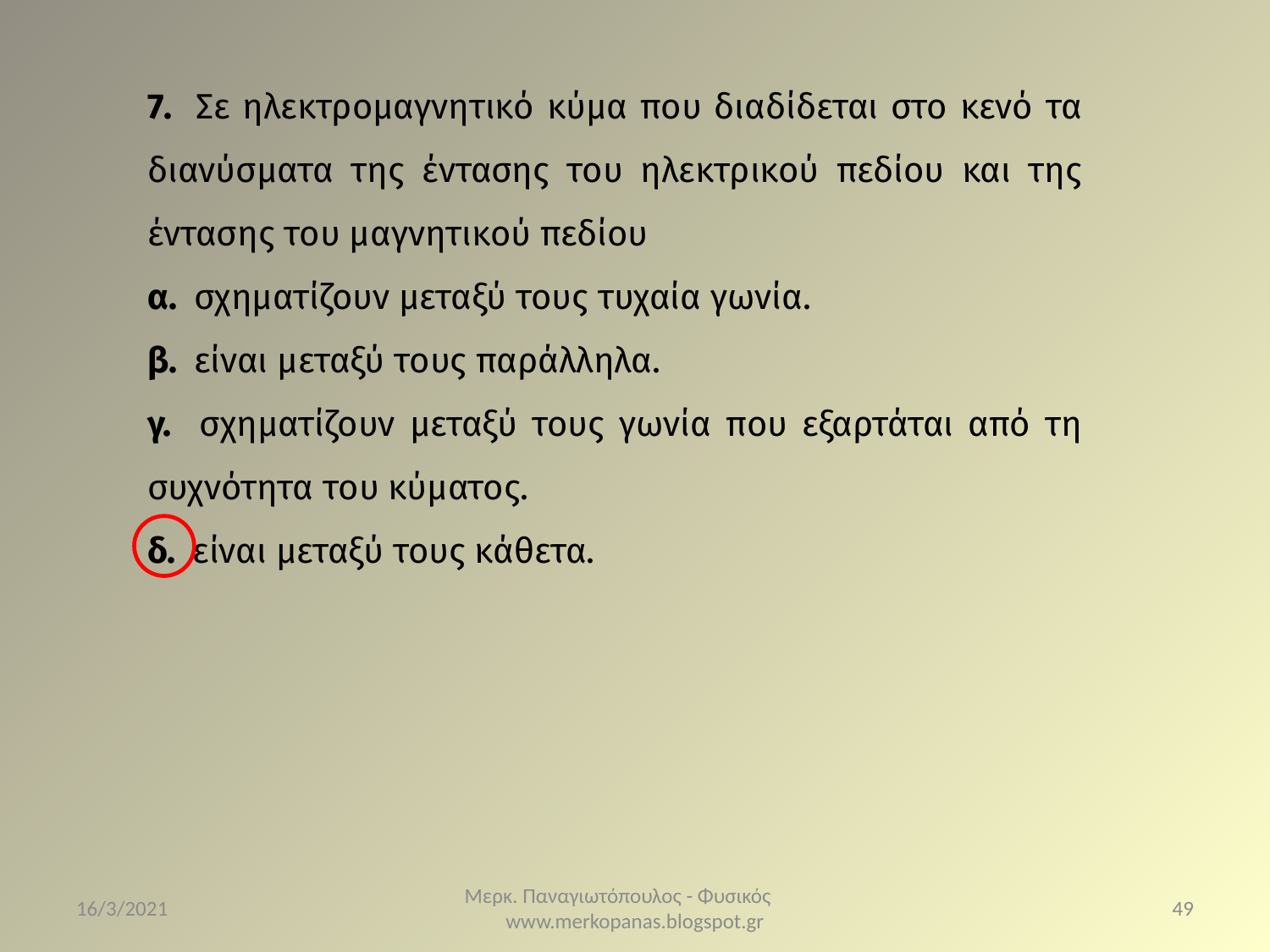

7.  Σε ηλεκτρομαγνητικό κύμα που διαδίδεται στο κενό τα διανύσματα της έντασης του ηλεκτρικού πεδίου και της έντασης του μαγνητικού πεδίου
α.  σχηματίζουν μεταξύ τους τυχαία γωνία.
β.  είναι μεταξύ τους παράλληλα.
γ.  σχηματίζουν μεταξύ τους γωνία που εξαρτάται από τη συχνότητα του κύματος.
δ.  είναι μεταξύ τους κάθετα.

16/3/2021
Μερκ. Παναγιωτόπουλος - Φυσικός        www.merkopanas.blogspot.gr
49